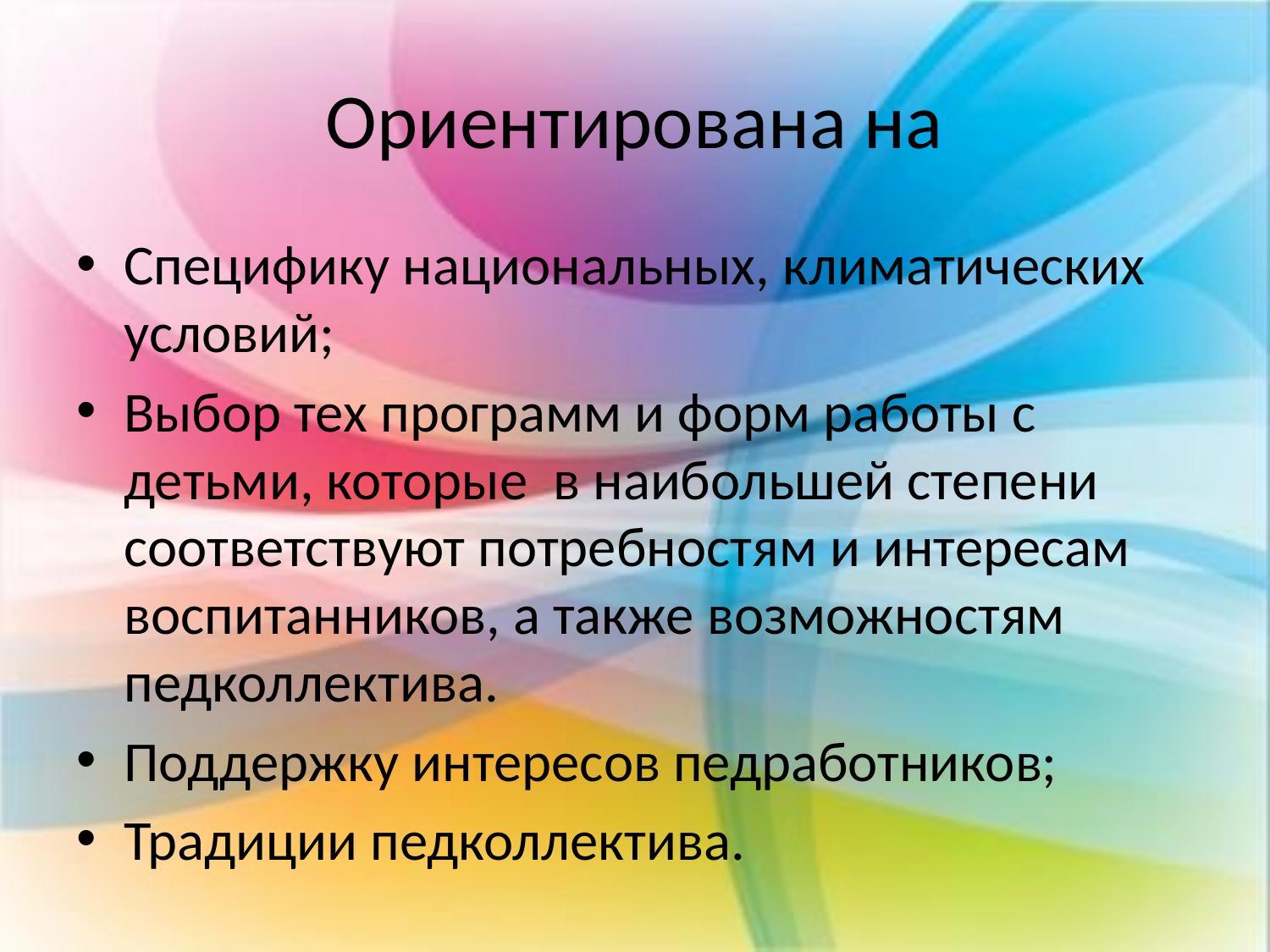

# Ориентирована на
Специфику национальных, климатических условий;
Выбор тех программ и форм работы с детьми, которые  в наибольшей степени соответствуют потребностям и интересам воспитанников, а также возможностям  педколлектива.
Поддержку интересов педработников;
Традиции педколлектива.